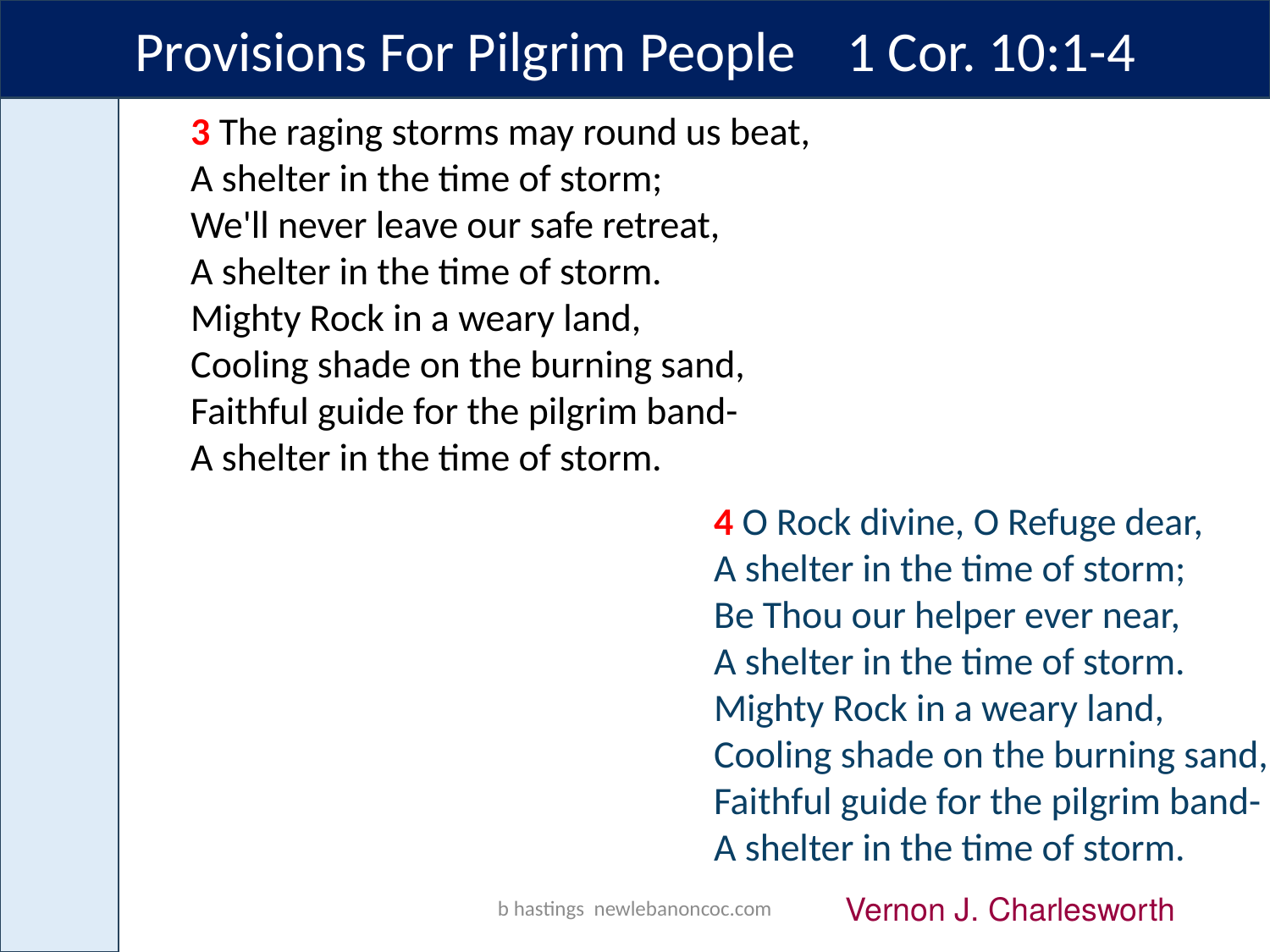

Provisions For Pilgrim People    1 Cor. 10:1-4
3 The raging storms may round us beat,
A shelter in the time of storm;
We'll never leave our safe retreat,
A shelter in the time of storm.
Mighty Rock in a weary land,
Cooling shade on the burning sand,
Faithful guide for the pilgrim band-
A shelter in the time of storm.
4 O Rock divine, O Refuge dear,
A shelter in the time of storm;
Be Thou our helper ever near,
A shelter in the time of storm.
Mighty Rock in a weary land,
Cooling shade on the burning sand,
Faithful guide for the pilgrim band-
A shelter in the time of storm.
b hastings  newlebanoncoc.com
Vernon J. Charlesworth